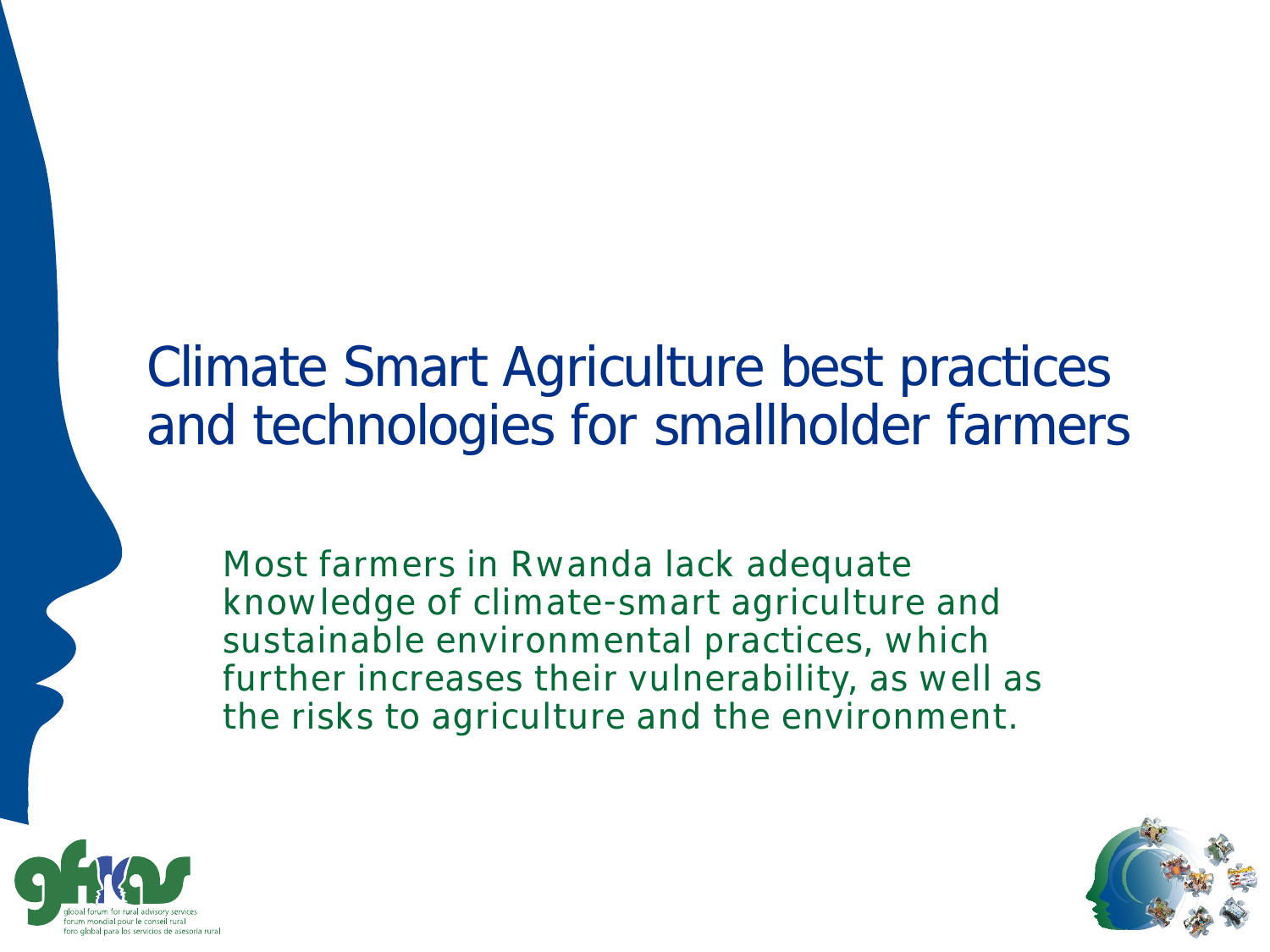

# Climate Smart Agriculture best practices and technologies for smallholder farmers
Most farmers in Rwanda lack adequate knowledge of climate-smart agriculture and sustainable environmental practices, which further increases their vulnerability, as well as the risks to agriculture and the environment.